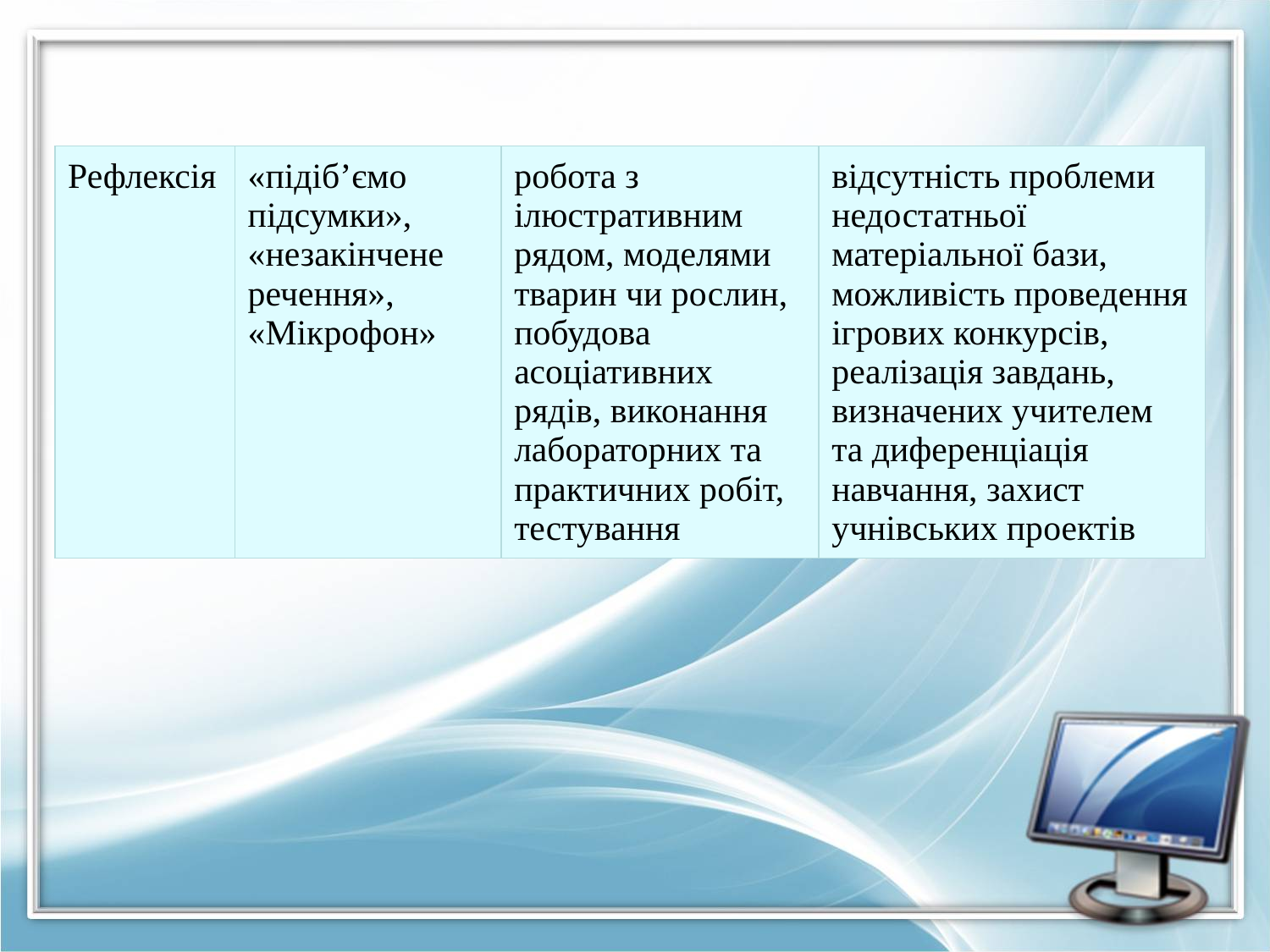

| Рефлексія | «підіб’ємо підсумки», «незакінчене речення», «Мікрофон» | робота з ілюстративним рядом, моделями тварин чи рослин, побудова асоціативних рядів, виконання лабораторних та практичних робіт, тестування | відсутність проблеми недостатньої матеріальної бази, можливість проведення ігрових конкурсів, реалізація завдань, визначених учителем та диференціація навчання, захист учнівських проектів |
| --- | --- | --- | --- |